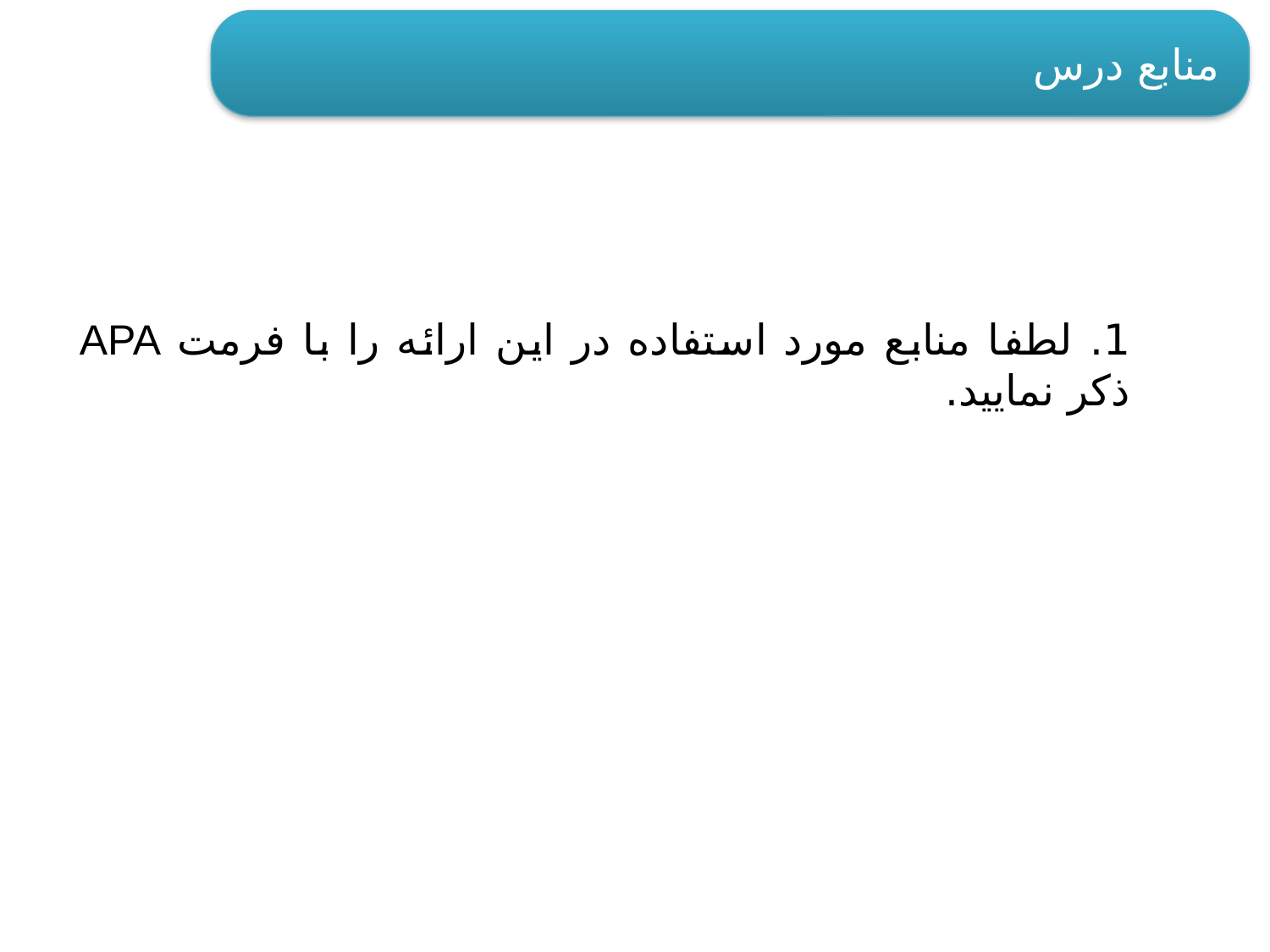

منابع درس
1. لطفا منابع مورد استفاده در این ارائه را با فرمت APA ذکر نمایید.